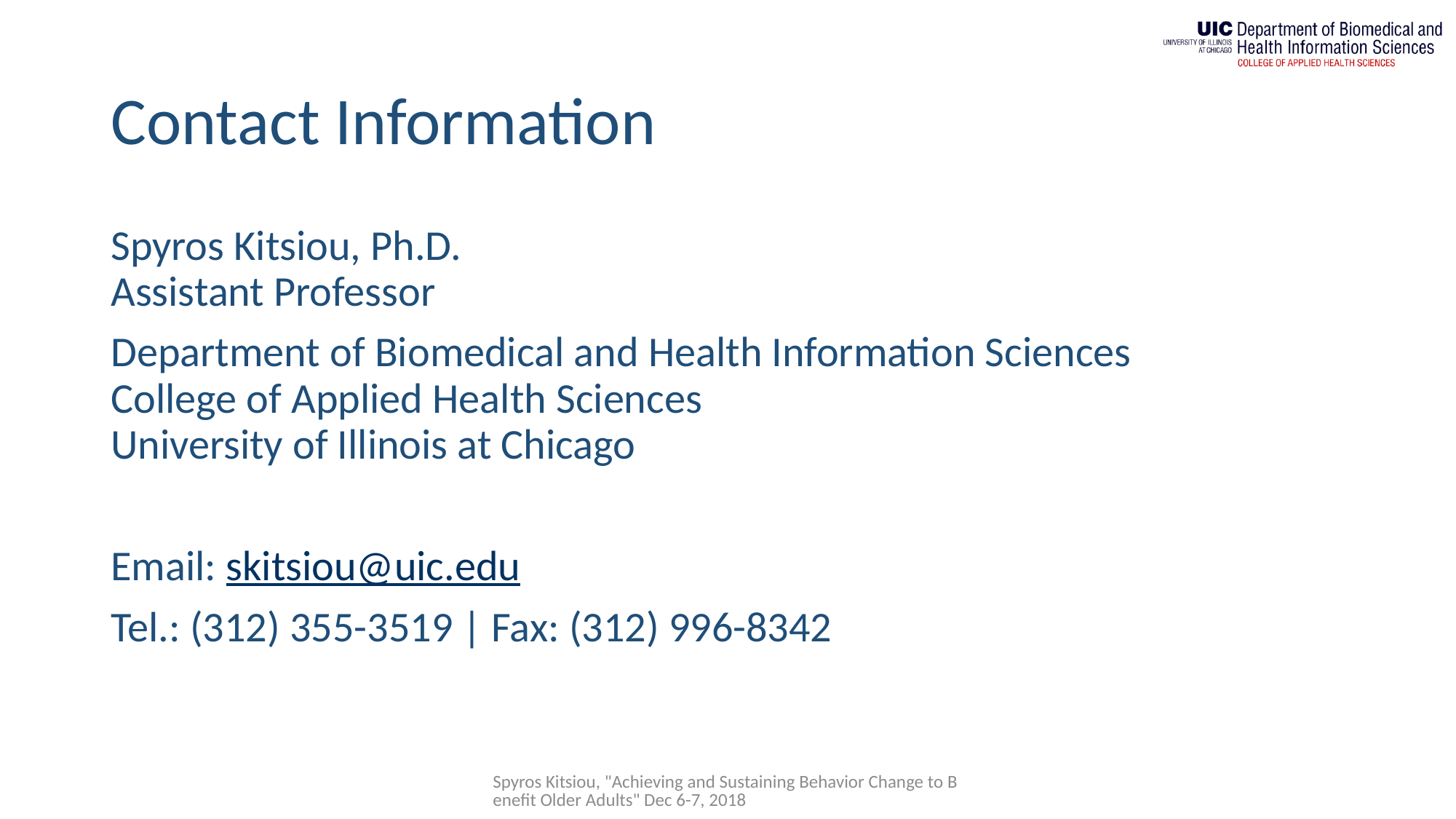

# Contact Information
Spyros Kitsiou, Ph.D.
Assistant Professor
Department of Biomedical and Health Information Sciences
College of Applied Health Sciences
University of Illinois at Chicago

Email: skitsiou@uic.edu
Tel.: (312) 355-3519 | Fax: (312) 996-8342

Spyros Kitsiou, "Achieving and Sustaining Behavior Change to Benefit Older Adults" Dec 6-7, 2018